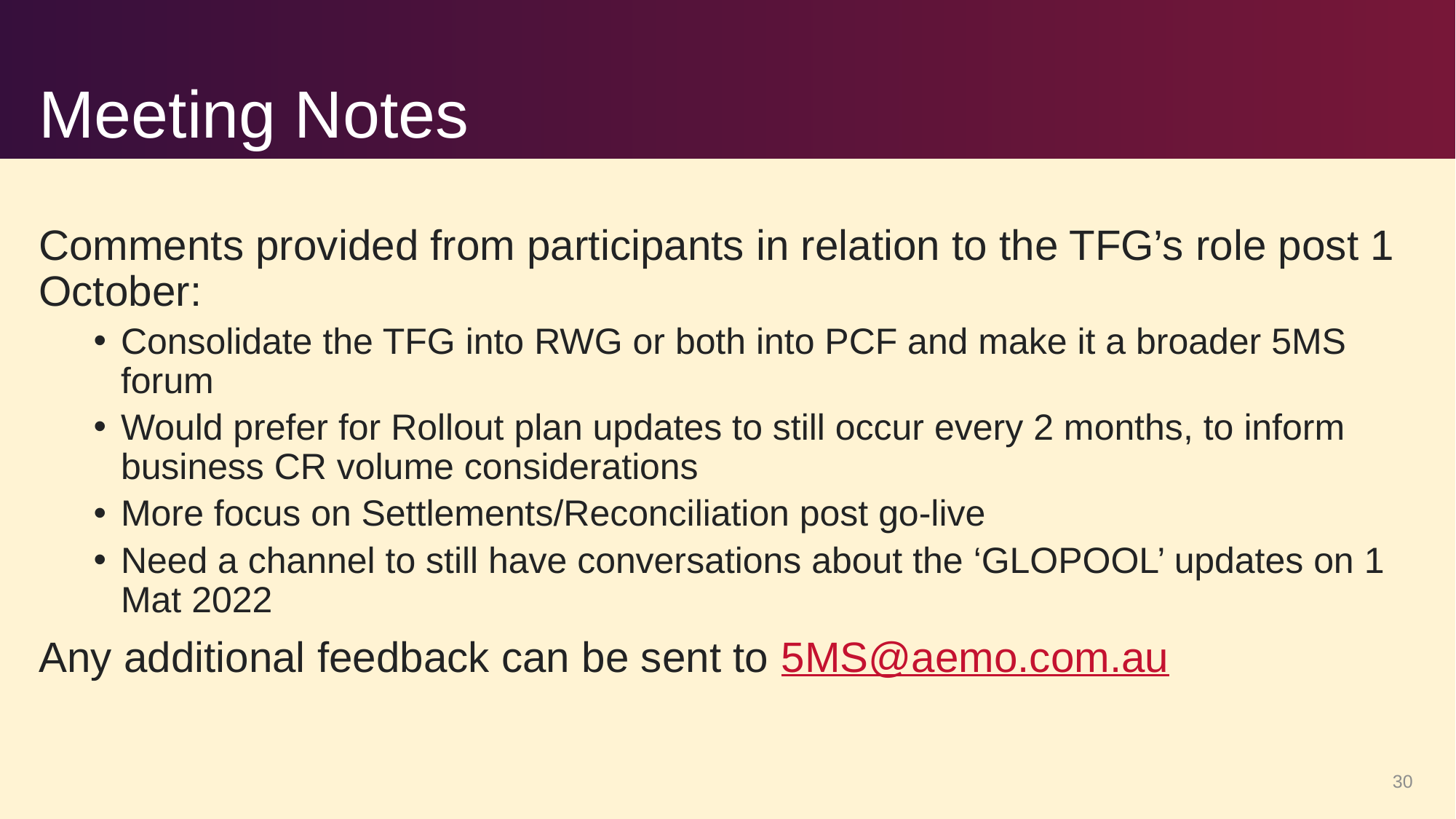

# Meeting Notes
Comments provided from participants in relation to the TFG’s role post 1 October:
Consolidate the TFG into RWG or both into PCF and make it a broader 5MS forum
Would prefer for Rollout plan updates to still occur every 2 months, to inform business CR volume considerations
More focus on Settlements/Reconciliation post go-live
Need a channel to still have conversations about the ‘GLOPOOL’ updates on 1 Mat 2022
Any additional feedback can be sent to 5MS@aemo.com.au

30